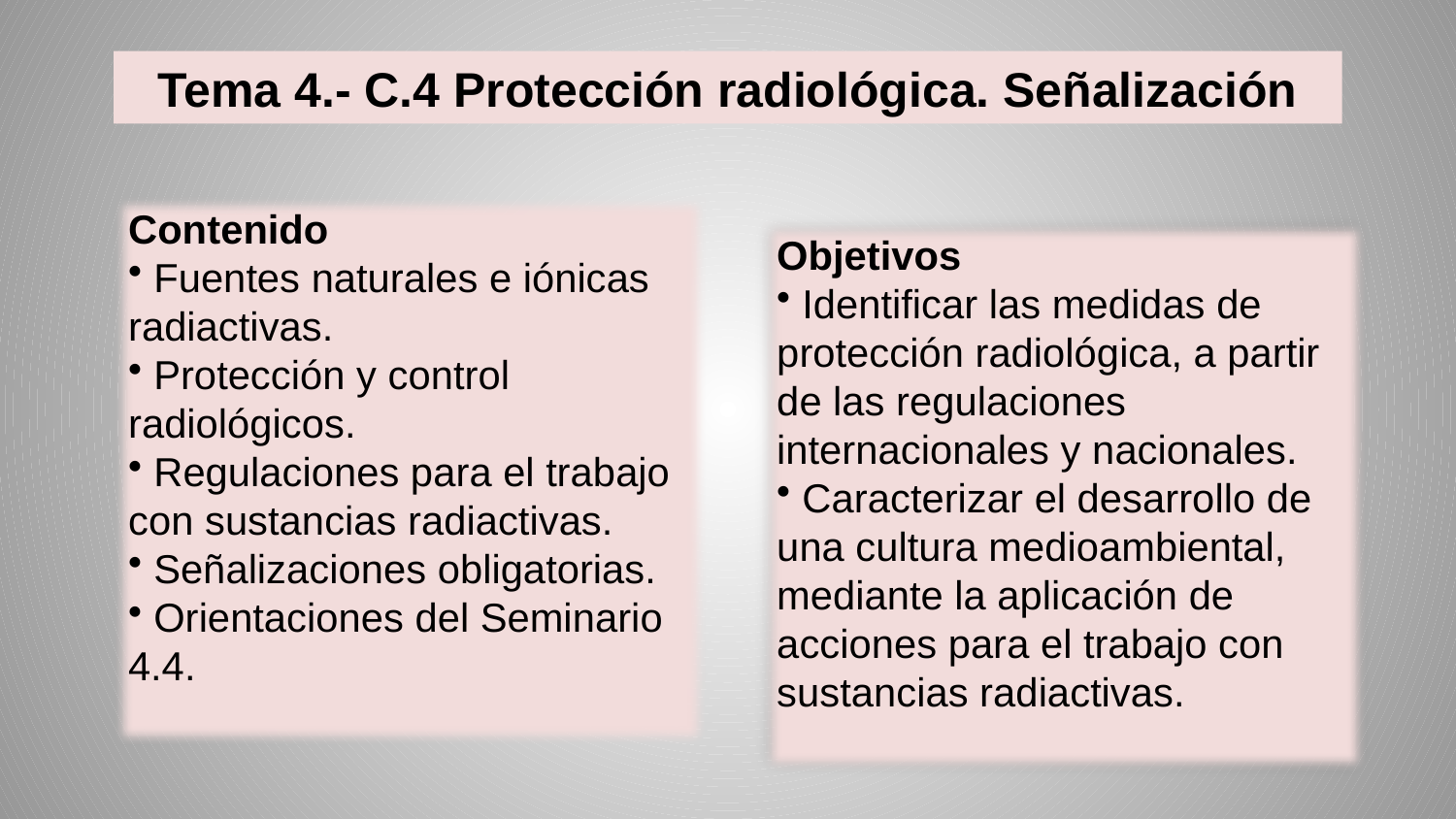

Tema 4.- C.4 Protección radiológica. Señalización
Contenido
 Fuentes naturales e iónicas radiactivas.
 Protección y control radiológicos.
 Regulaciones para el trabajo con sustancias radiactivas.
 Señalizaciones obligatorias.
 Orientaciones del Seminario 4.4.

Objetivos
 Identificar las medidas de protección radiológica, a partir de las regulaciones internacionales y nacionales.
 Caracterizar el desarrollo de una cultura medioambiental, mediante la aplicación de acciones para el trabajo con sustancias radiactivas.